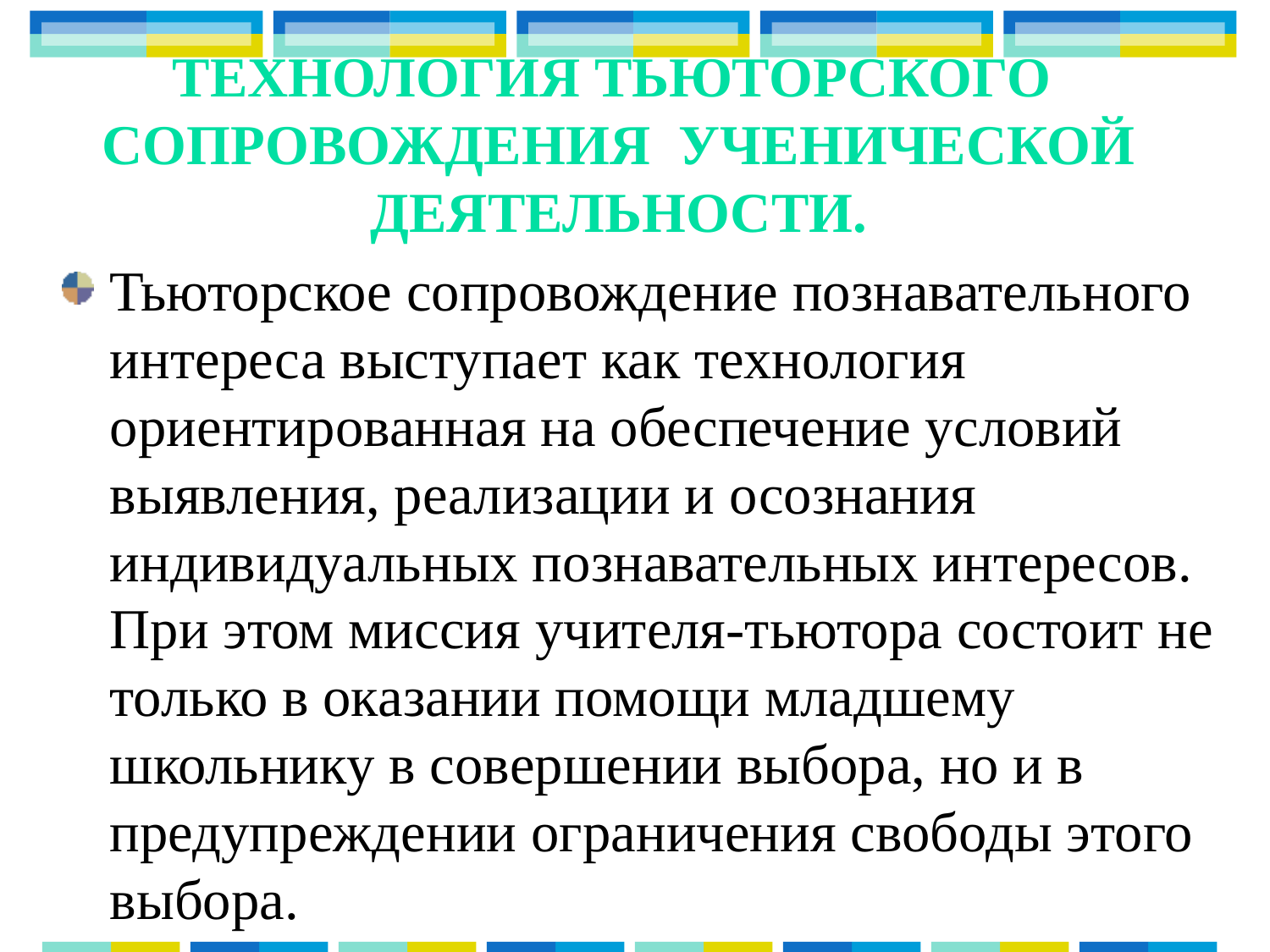

# Технология тьюторского  сопровождения  ученической деятельности.
Тьюторское сопровождение познавательного интереса выступает как технология ориентированная на обеспечение условий выявления, реализации и осознания индивидуальных познавательных интересов. При этом миссия учителя-тьютора состоит не только в оказании помощи младшему школьнику в совершении выбора, но и в предупреждении ограничения свободы этого выбора.